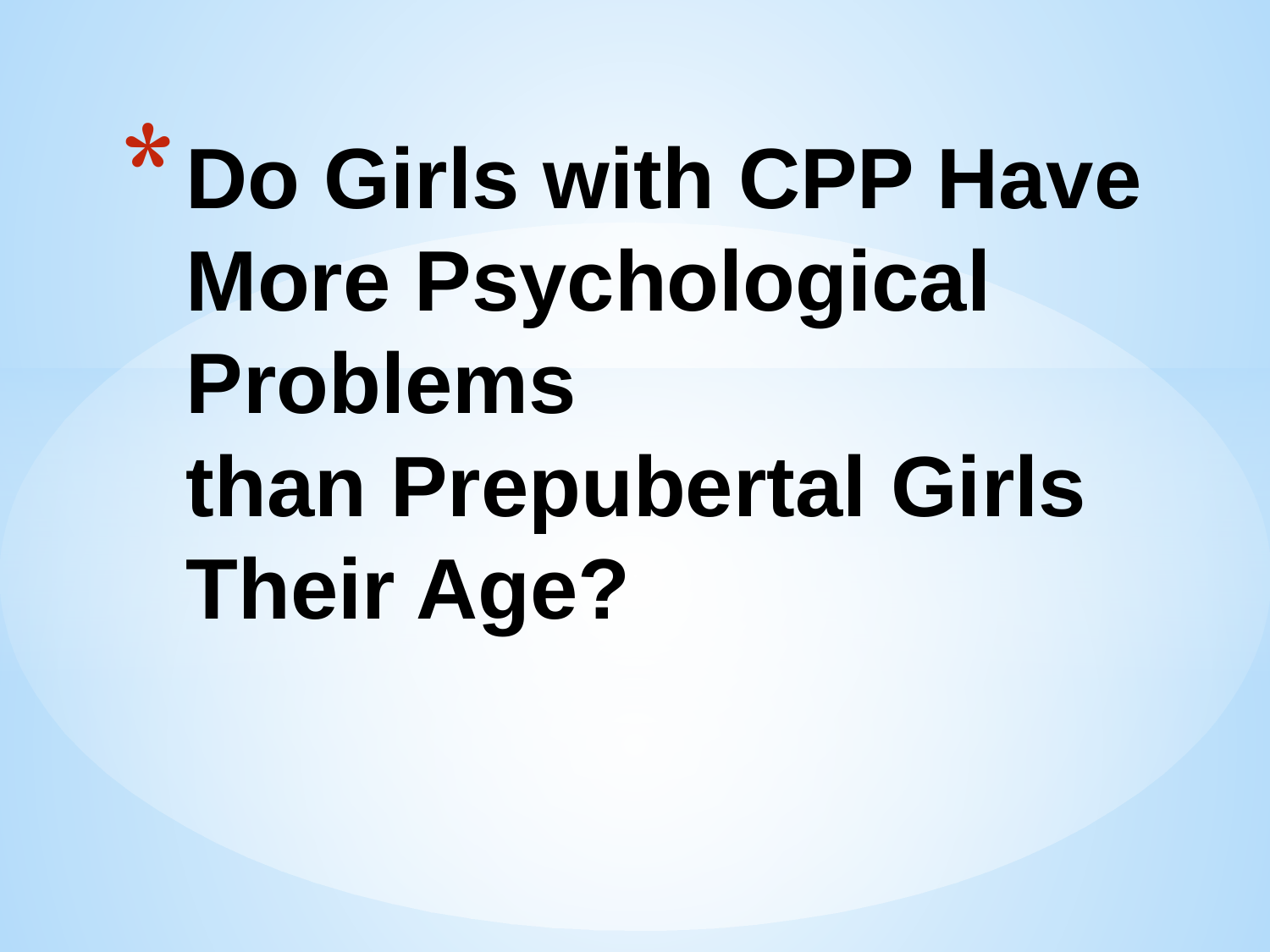

# Do Girls with CPP Have More Psychological Problems than Prepubertal Girls Their Age?